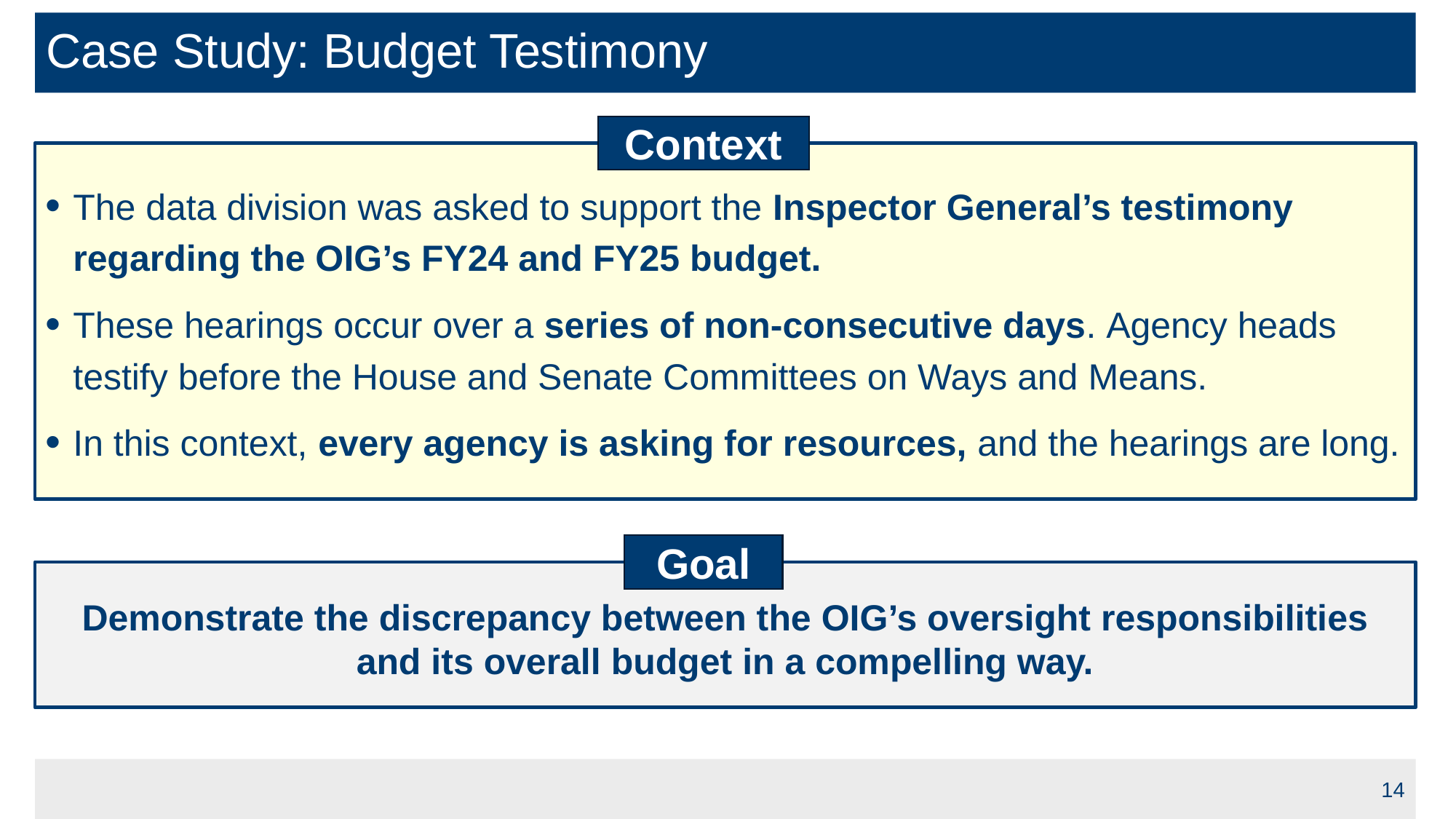

# Case Study: Budget Testimony
Context
The data division was asked to support the Inspector General’s testimony regarding the OIG’s FY24 and FY25 budget.
These hearings occur over a series of non-consecutive days. Agency heads testify before the House and Senate Committees on Ways and Means.
In this context, every agency is asking for resources, and the hearings are long.
Goal
Demonstrate the discrepancy between the OIG’s oversight responsibilities and its overall budget in a compelling way.
14